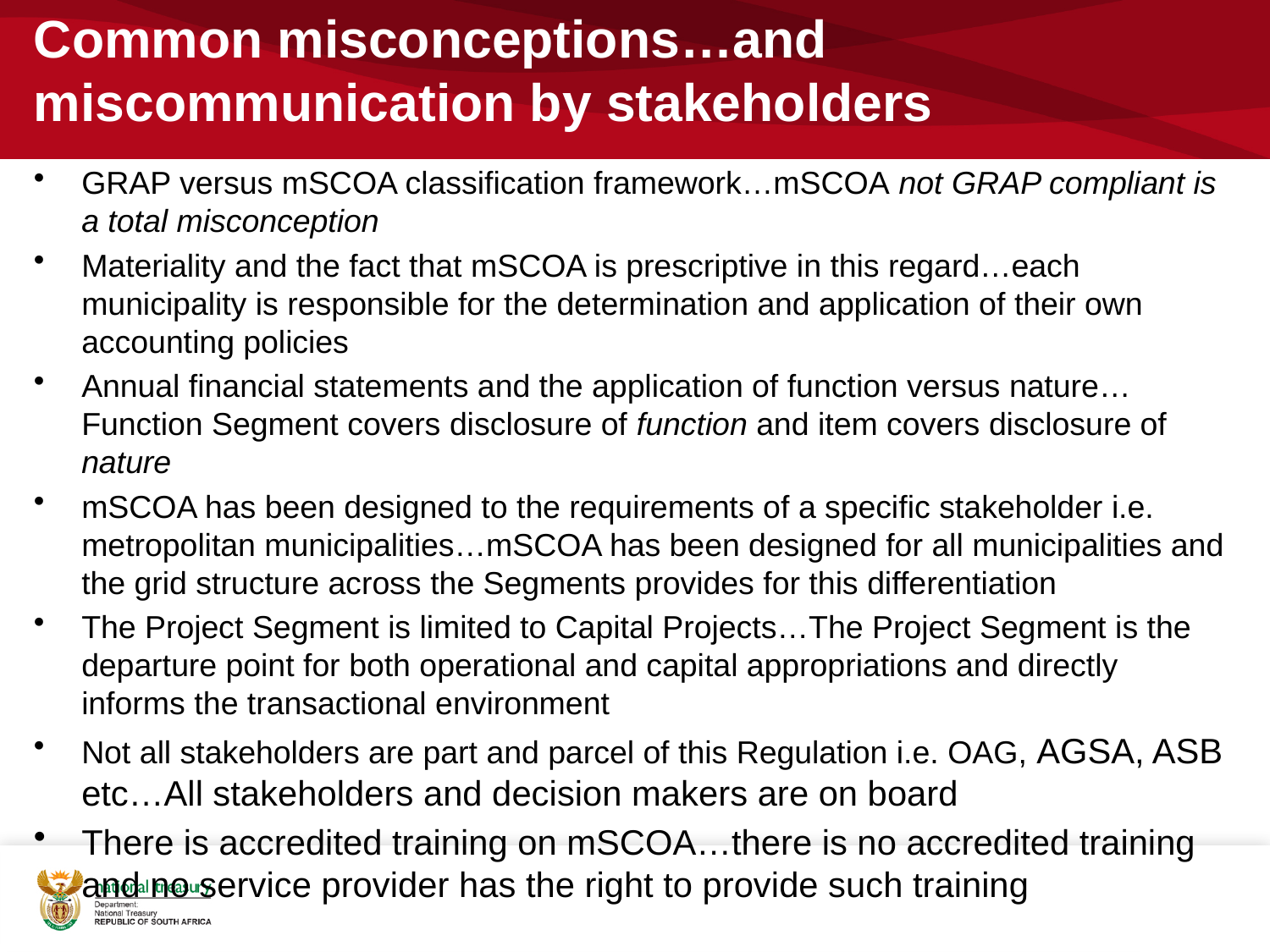

# Common misconceptions…and miscommunication by stakeholders
GRAP versus mSCOA classification framework…mSCOA not GRAP compliant is a total misconception
Materiality and the fact that mSCOA is prescriptive in this regard…each municipality is responsible for the determination and application of their own accounting policies
Annual financial statements and the application of function versus nature…Function Segment covers disclosure of function and item covers disclosure of nature
mSCOA has been designed to the requirements of a specific stakeholder i.e. metropolitan municipalities…mSCOA has been designed for all municipalities and the grid structure across the Segments provides for this differentiation
The Project Segment is limited to Capital Projects…The Project Segment is the departure point for both operational and capital appropriations and directly informs the transactional environment
Not all stakeholders are part and parcel of this Regulation i.e. OAG, AGSA, ASB etc…All stakeholders and decision makers are on board
There is accredited training on mSCOA…there is no accredited training and no service provider has the right to provide such training